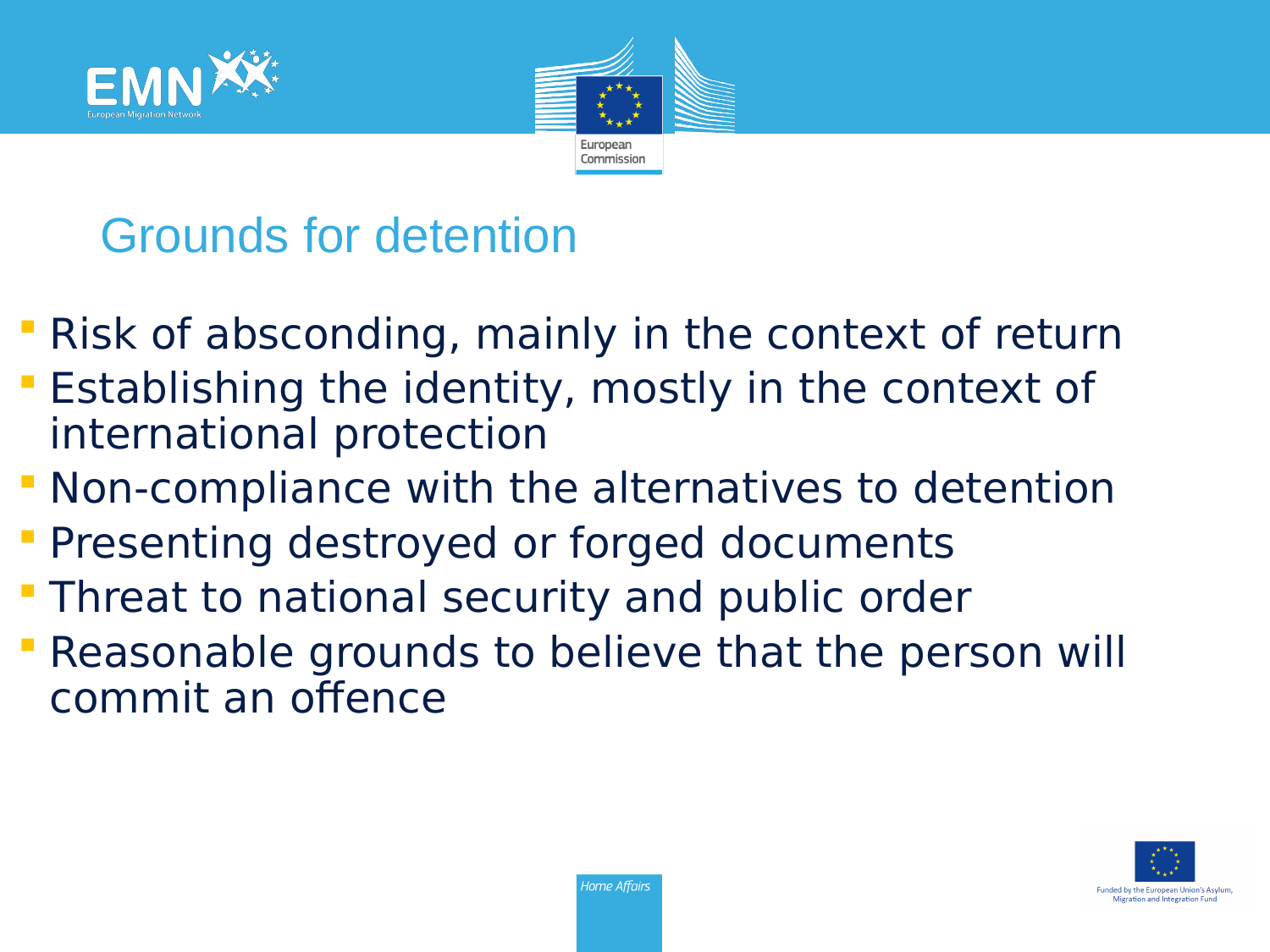

# Grounds for detention
Risk of absconding, mainly in the context of return
Establishing the identity, mostly in the context of international protection
Non-compliance with the alternatives to detention
Presenting destroyed or forged documents
Threat to national security and public order
Reasonable grounds to believe that the person will commit an offence